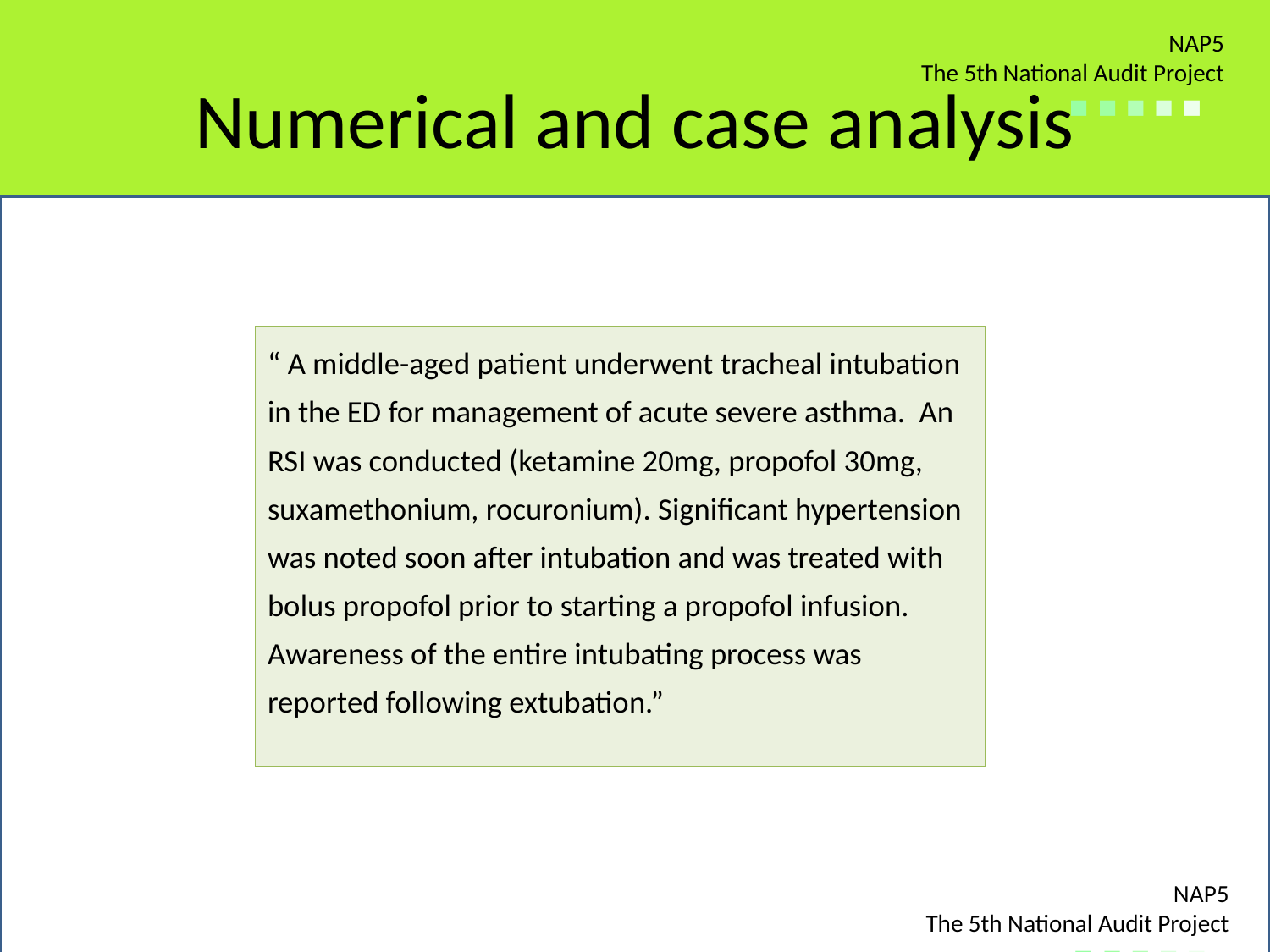

# Numerical and case analysis
“ A middle-aged patient underwent tracheal intubation in the ED for management of acute severe asthma.  An RSI was conducted (ketamine 20mg, propofol 30mg, suxamethonium, rocuronium). Significant hypertension was noted soon after intubation and was treated with bolus propofol prior to starting a propofol infusion. Awareness of the entire intubating process was reported following extubation.”